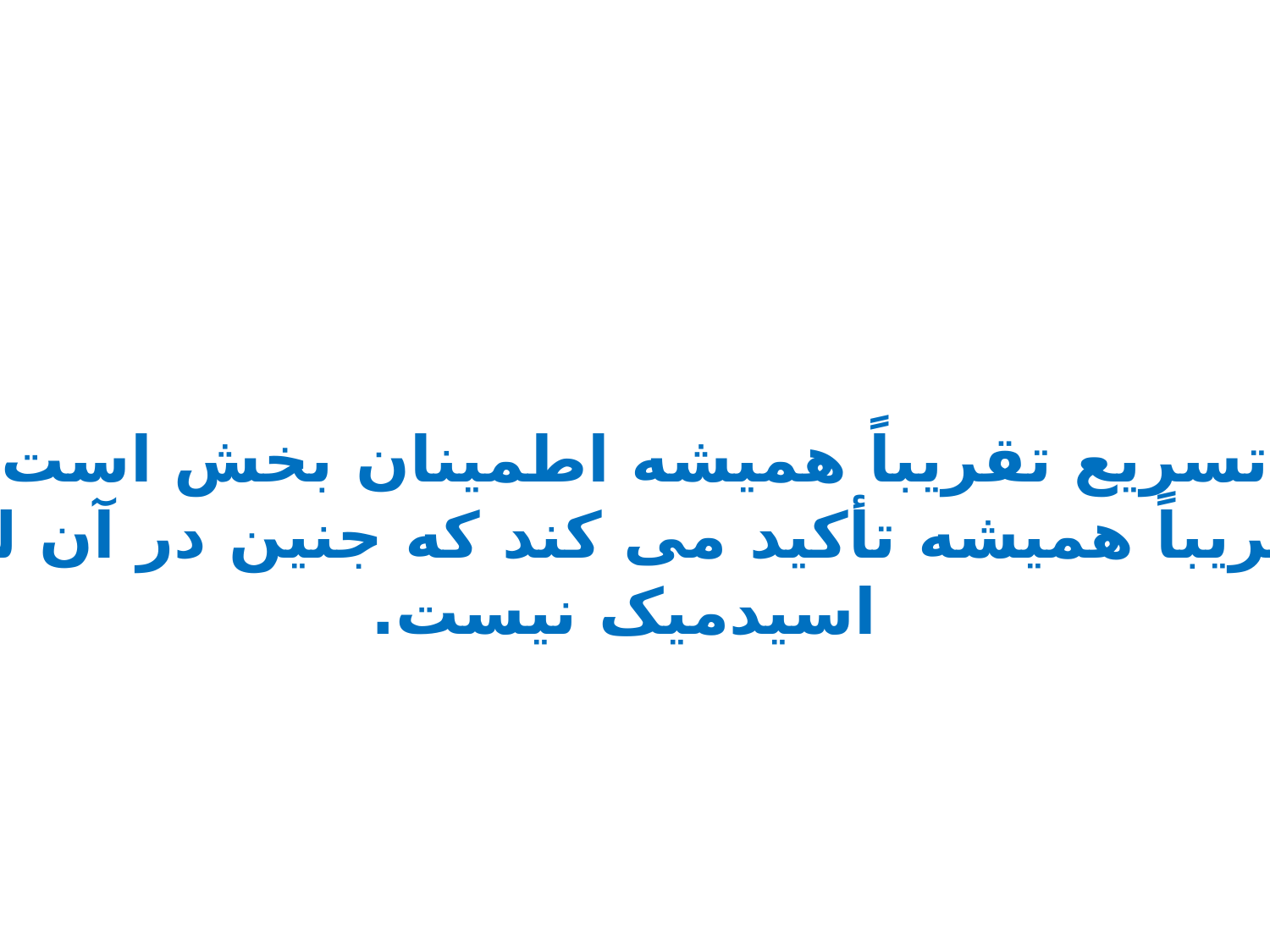

تسریع تقریباً همیشه اطمینان بخش است
 و تقریباً همیشه تأکید می کند که جنین در آن لحظه
 اسیدمیک نیست.